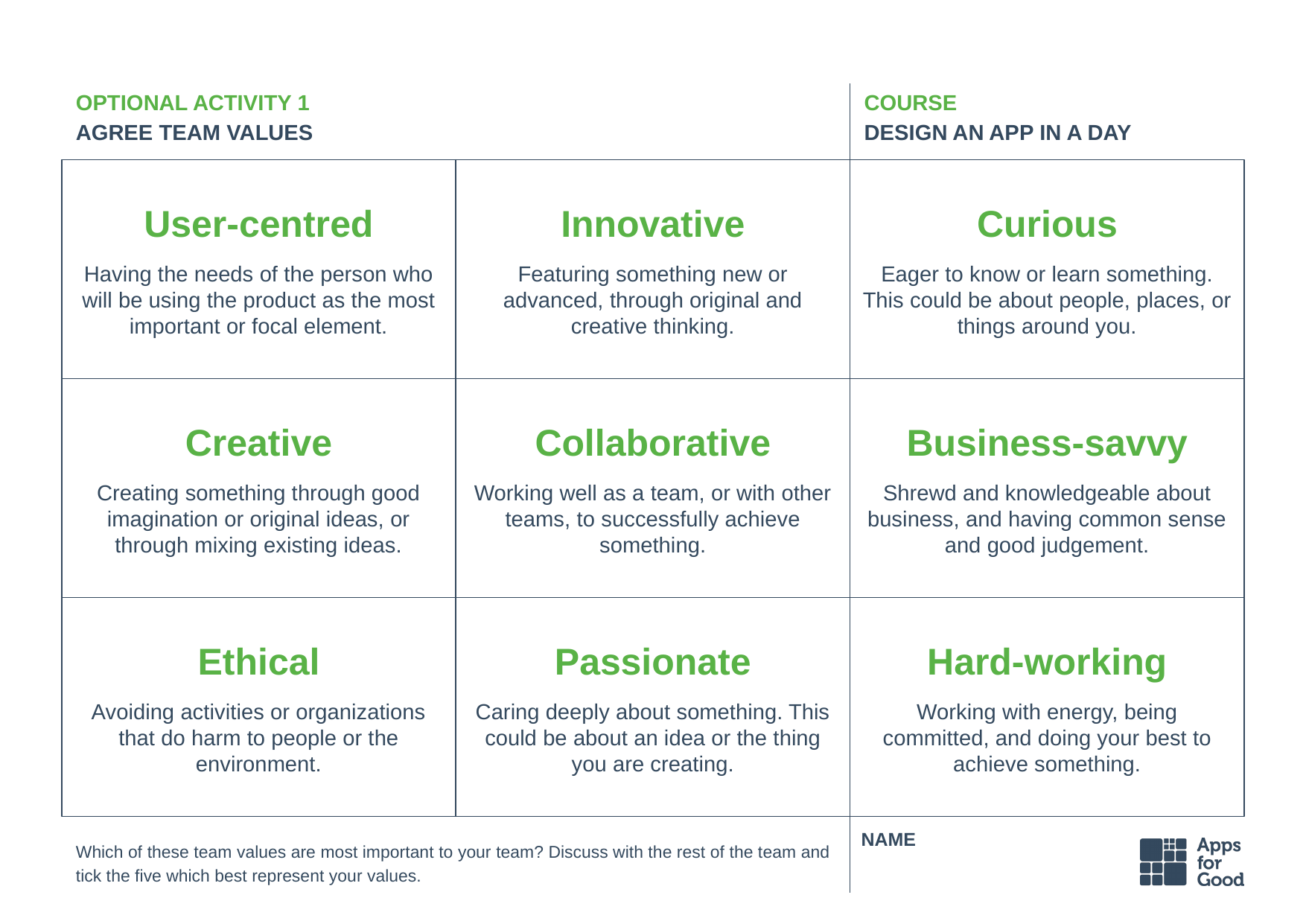

# OPTIONAL ACTIVITY 1
AGREE TEAM VALUES
COURSE
DESIGN AN APP IN A DAY
User-centred
Having the needs of the person who will be using the product as the most important or focal element.
Innovative
Featuring something new or advanced, through original and creative thinking.
Curious
Eager to know or learn something. This could be about people, places, or things around you.
Creative
Creating something through good imagination or original ideas, or through mixing existing ideas.
Collaborative
Working well as a team, or with other teams, to successfully achieve something.
Business-savvy
Shrewd and knowledgeable about business, and having common sense and good judgement.
Ethical
Avoiding activities or organizations that do harm to people or the environment.
Passionate
Caring deeply about something. This could be about an idea or the thing you are creating.
Hard-working
Working with energy, being committed, and doing your best to achieve something.
Which of these team values are most important to your team? Discuss with the rest of the team and tick the five which best represent your values.